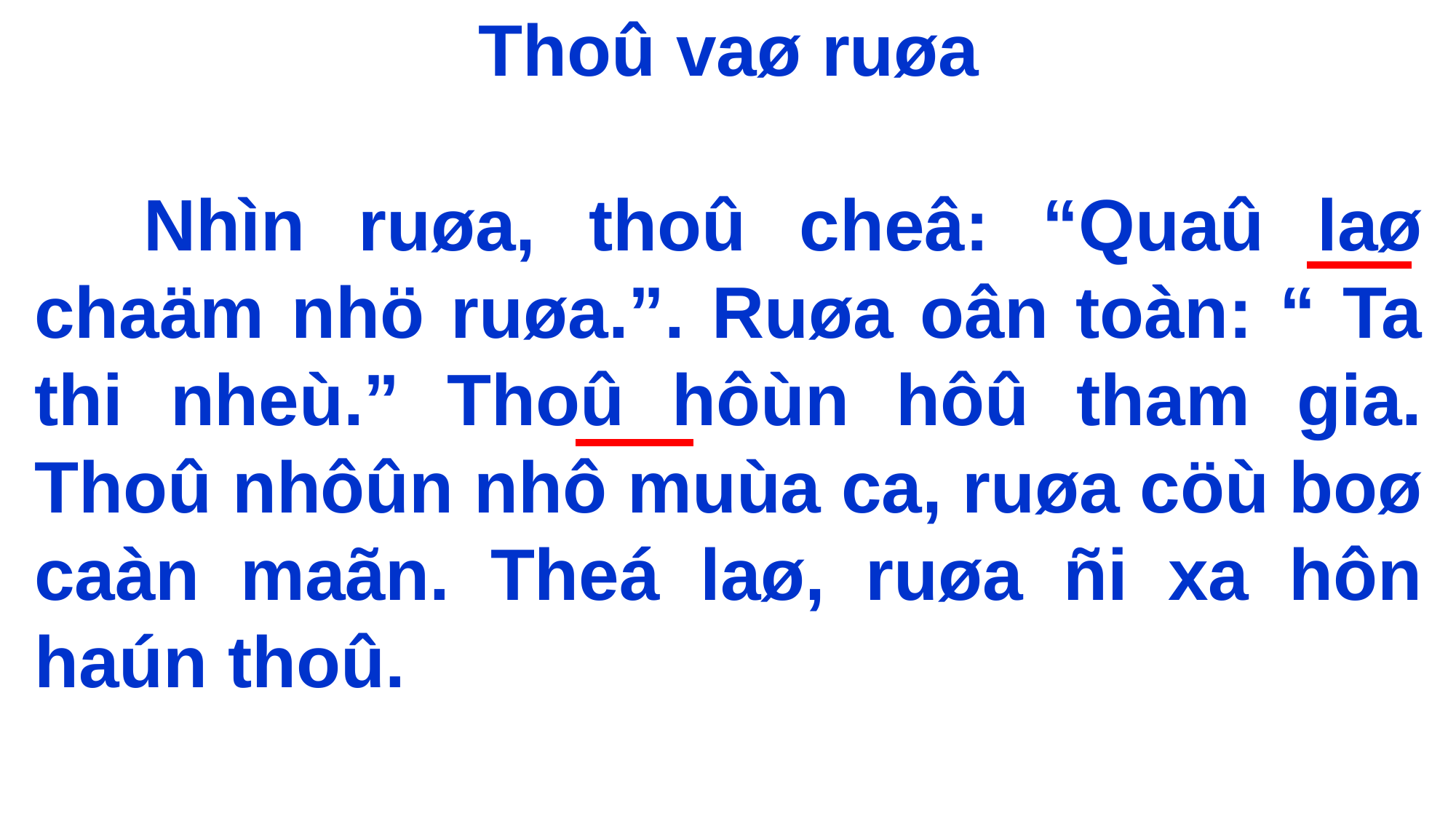

Thoû vaø ruøa

	Nhìn ruøa, thoû cheâ: “Quaû laø chaäm nhö ruøa.”. Ruøa oân toàn: “ Ta thi nheù.” Thoû hôùn hôû tham gia. Thoû nhôûn nhô muùa ca, ruøa cöù boø caàn maãn. Theá laø, ruøa ñi xa hôn haún thoû.